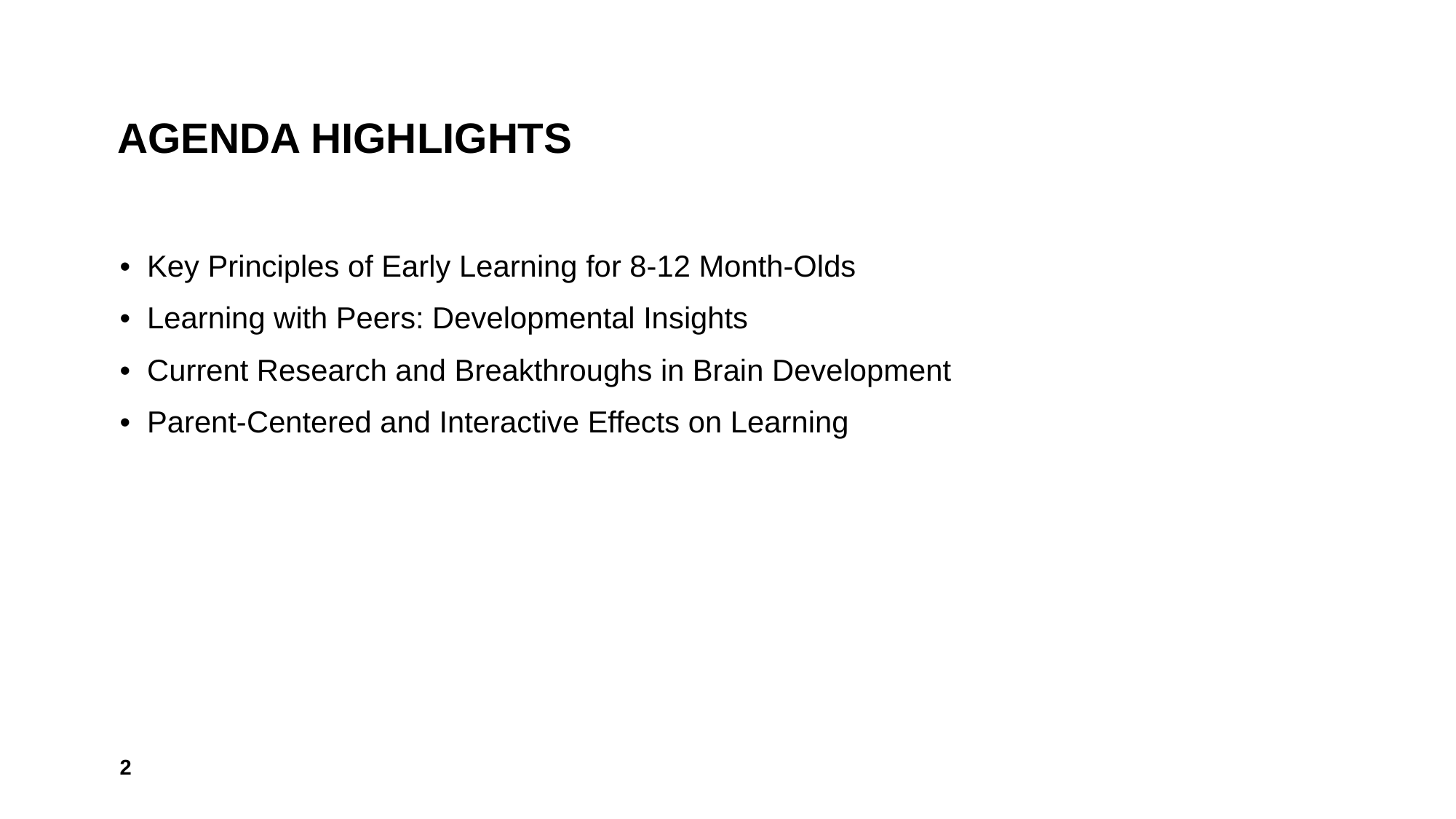

# Agenda Highlights
Key Principles of Early Learning for 8-12 Month-Olds
Learning with Peers: Developmental Insights
Current Research and Breakthroughs in Brain Development
Parent-Centered and Interactive Effects on Learning
2